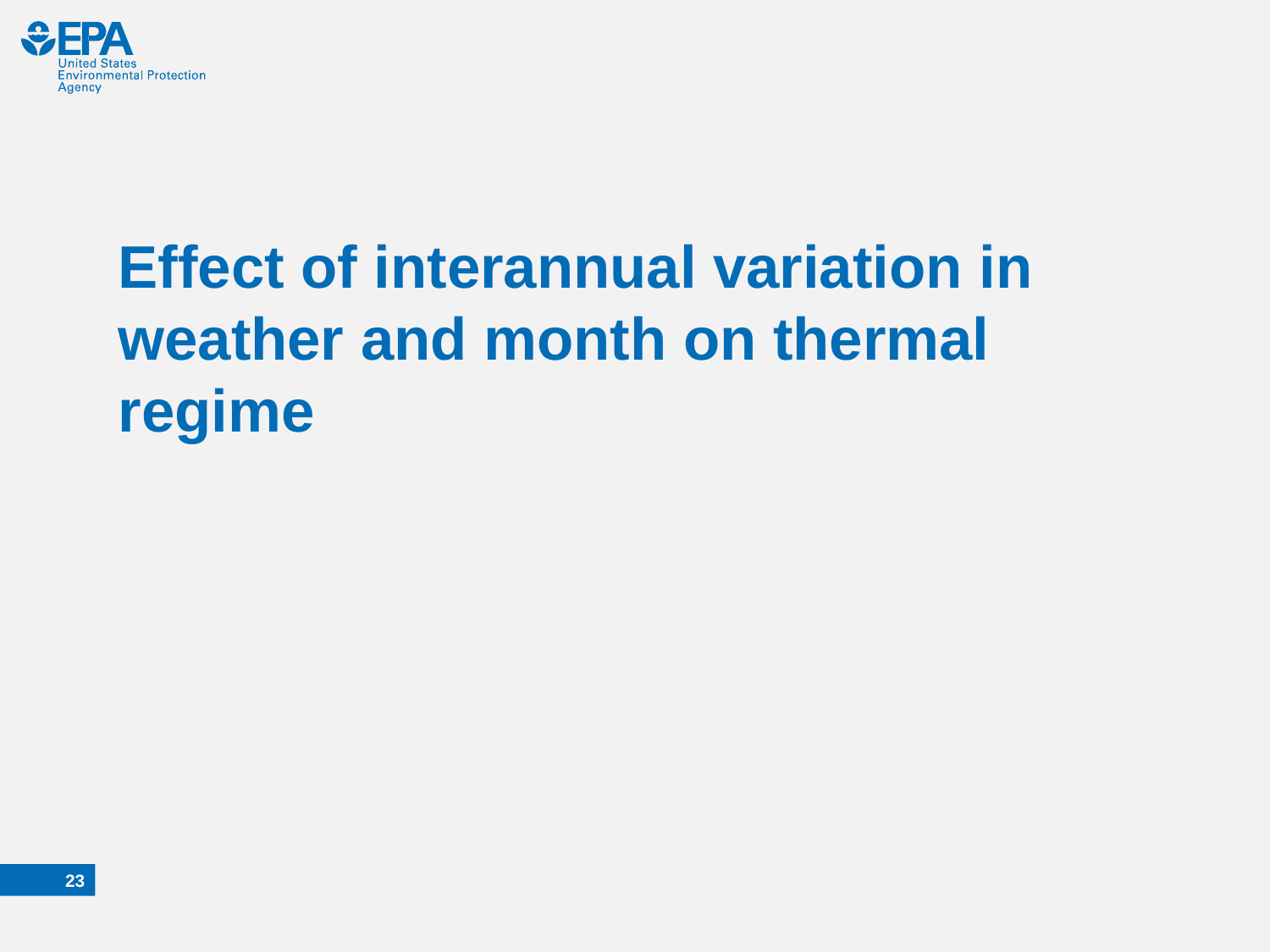

# Effect of interannual variation in weather and month on thermal regime
23